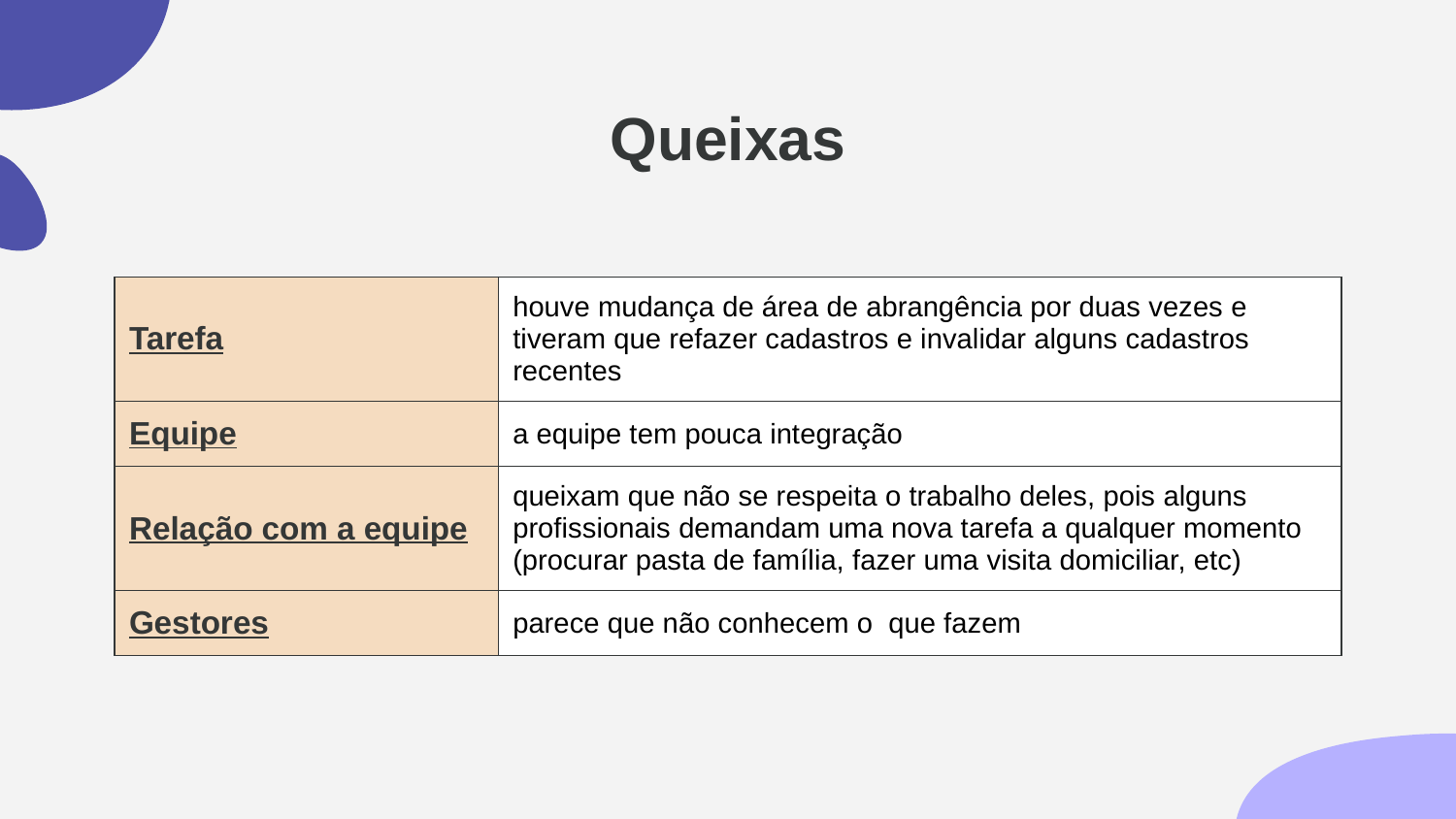

# Queixas
| Tarefa | houve mudança de área de abrangência por duas vezes e tiveram que refazer cadastros e invalidar alguns cadastros recentes |
| --- | --- |
| Equipe | a equipe tem pouca integração |
| Relação com a equipe | queixam que não se respeita o trabalho deles, pois alguns profissionais demandam uma nova tarefa a qualquer momento (procurar pasta de família, fazer uma visita domiciliar, etc) |
| Gestores | parece que não conhecem o que fazem |